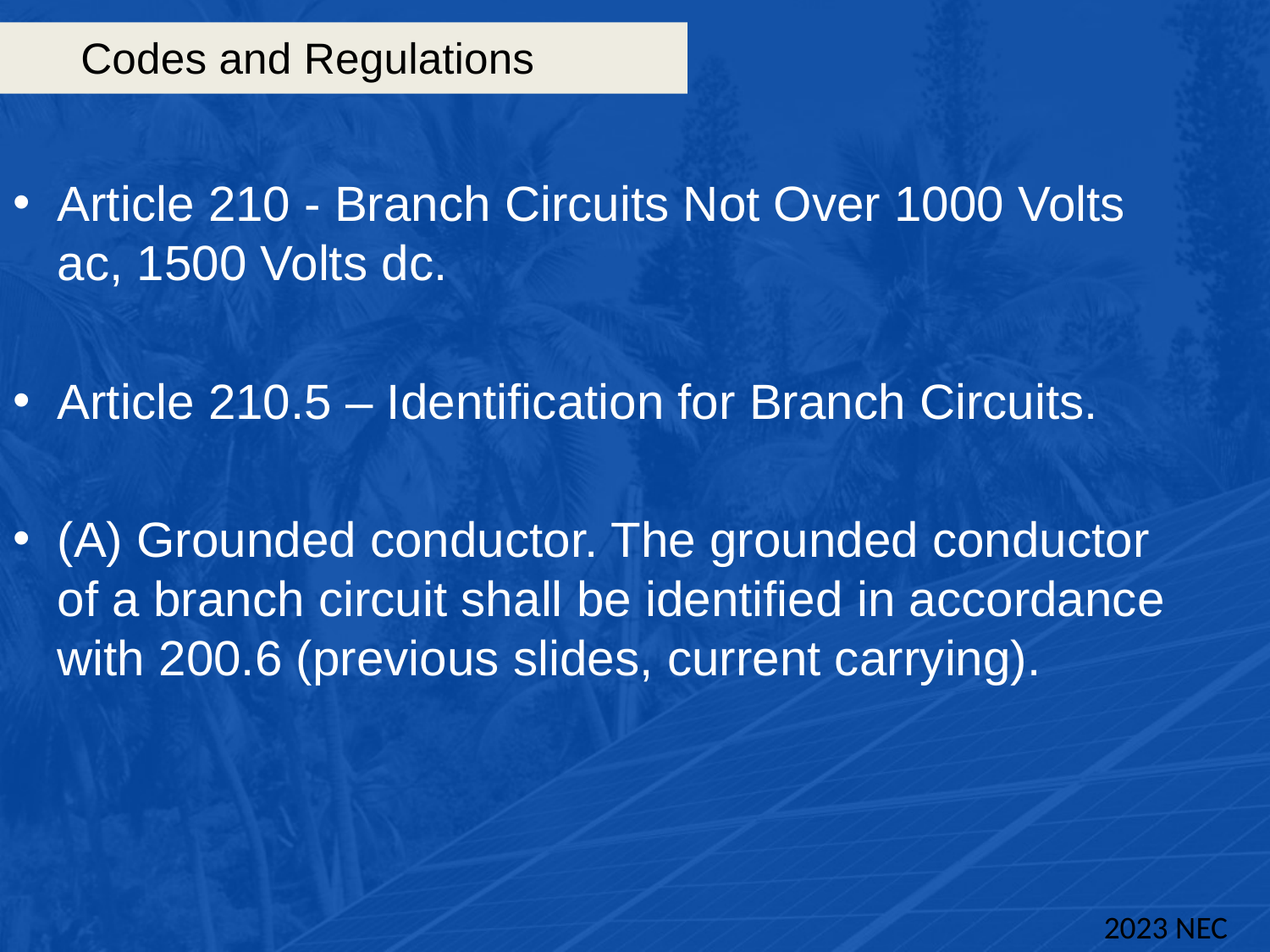

# Codes and Regulations
Article 210 - Branch Circuits Not Over 1000 Volts ac, 1500 Volts dc.

Article 210.5 – Identification for Branch Circuits.

(A) Grounded conductor. The grounded conductor of a branch circuit shall be identified in accordance with 200.6 (previous slides, current carrying).

2023 NEC